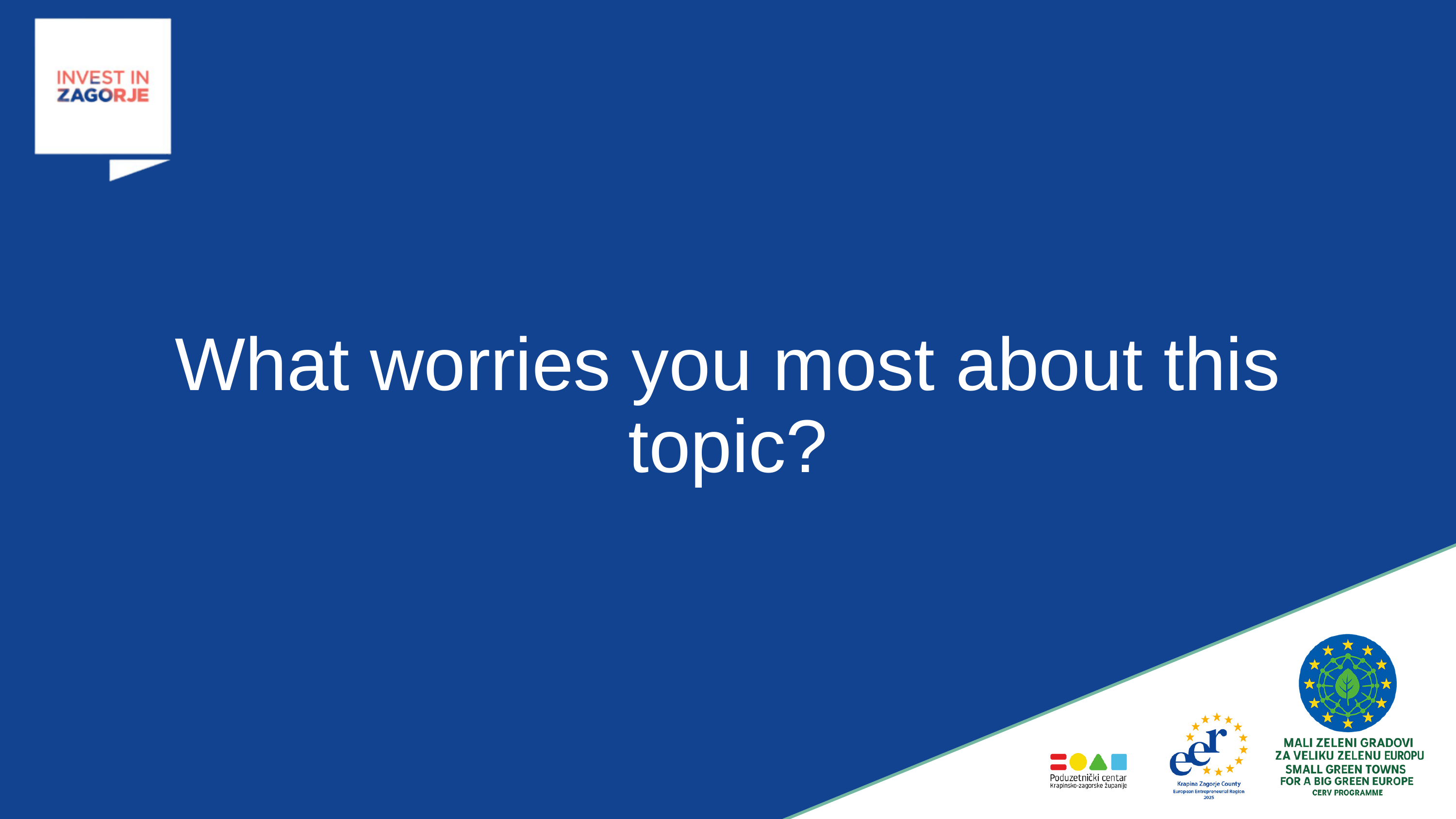

What worries you most about this topic?